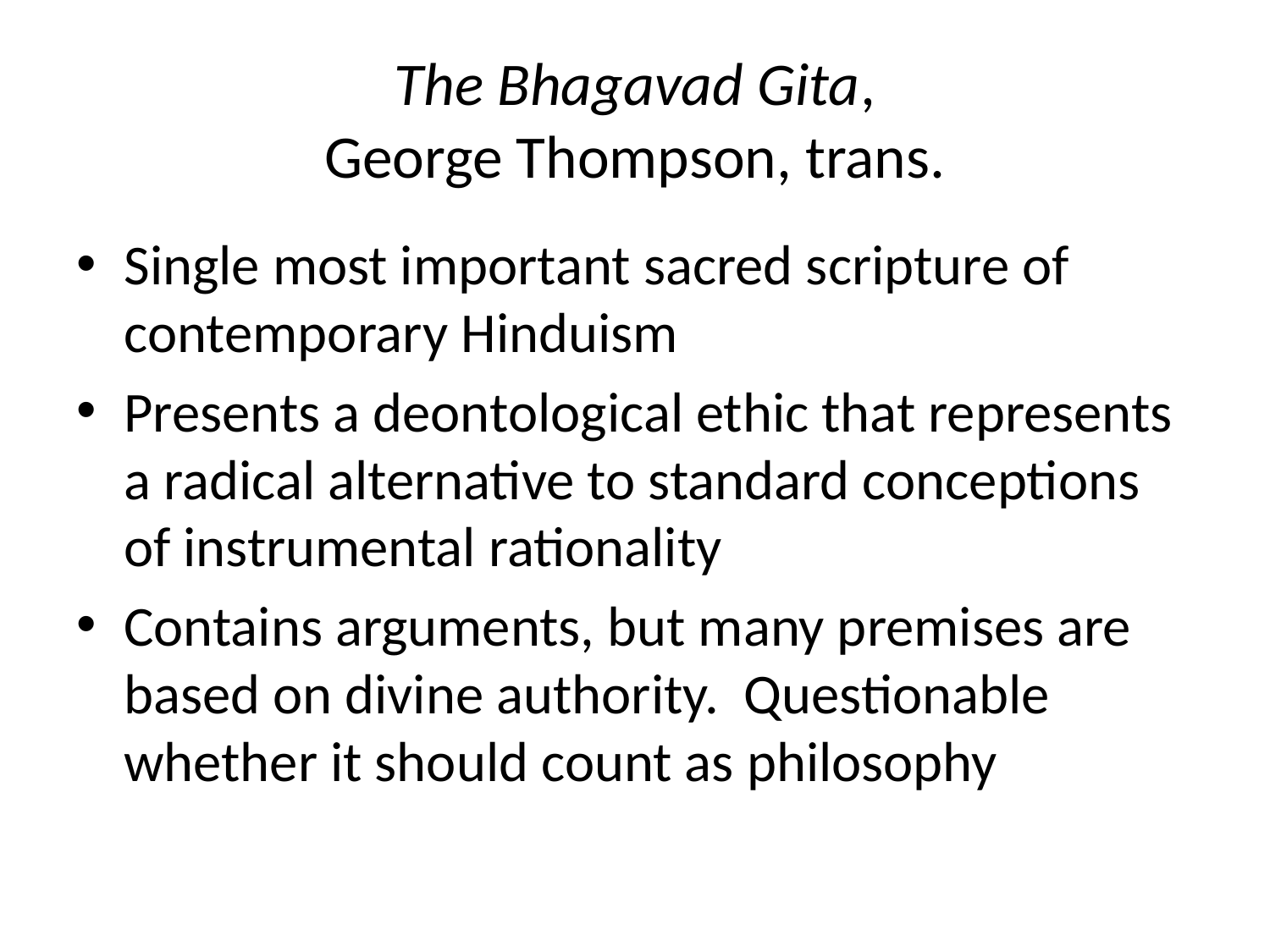

# The Bhagavad Gita, George Thompson, trans.
Single most important sacred scripture of contemporary Hinduism
Presents a deontological ethic that represents a radical alternative to standard conceptions of instrumental rationality
Contains arguments, but many premises are based on divine authority.  Questionable whether it should count as philosophy